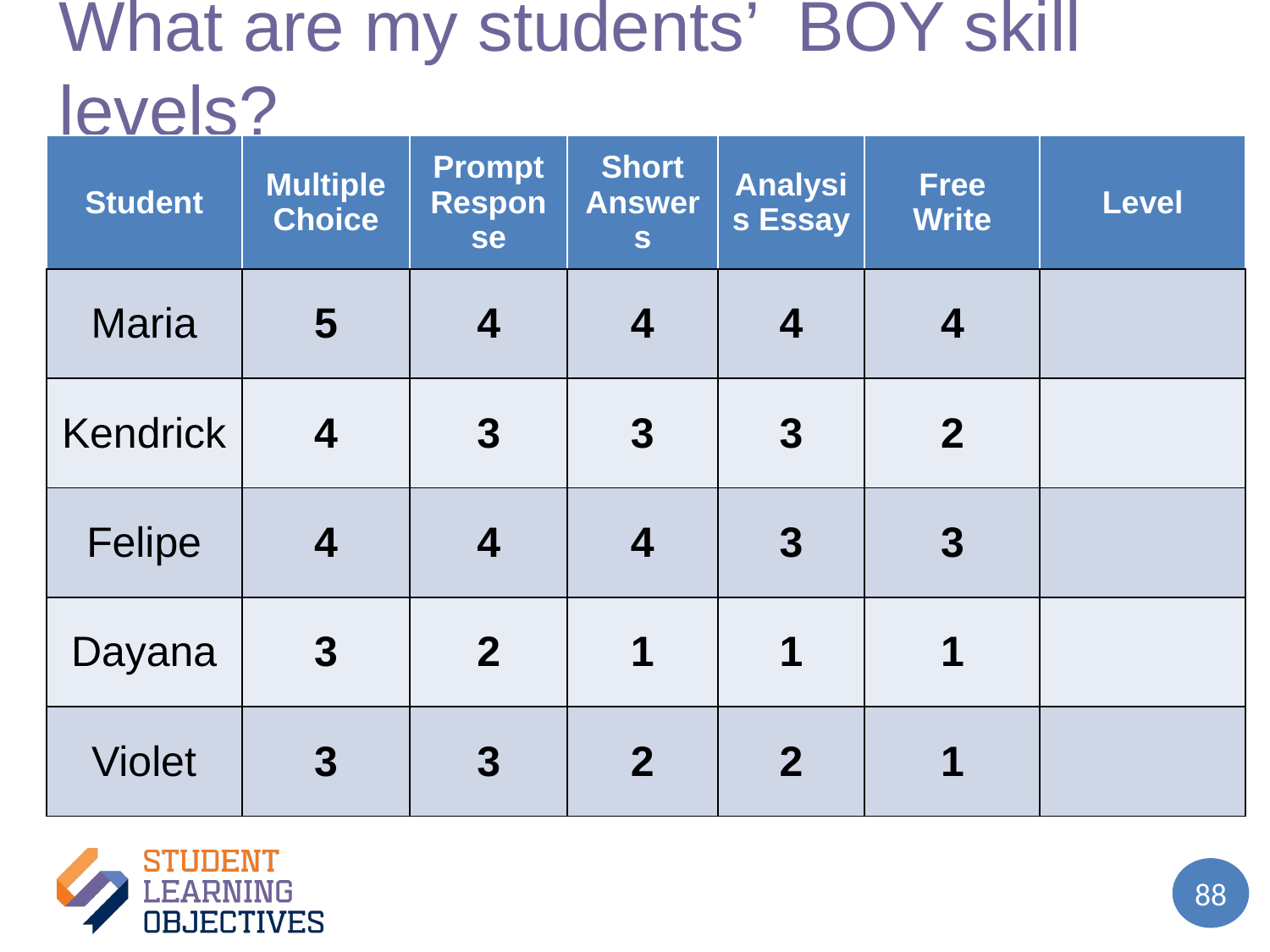

# What are my students’  BOY skill levels?
| Student | Multiple Choice | Prompt Response | Short Answers | Analysis Essay | Free Write | Level |
| --- | --- | --- | --- | --- | --- | --- |
| Maria | 5 | 4 | 4 | 4 | 4 |  |
| Kendrick | 4 | 3 | 3 | 3 | 2 |  |
| Felipe | 4 | 4 | 4 | 3 | 3 |  |
| Dayana | 3 | 2 | 1 | 1 | 1 |  |
| Violet | 3 | 3 | 2 | 2 | 1 |  |
88